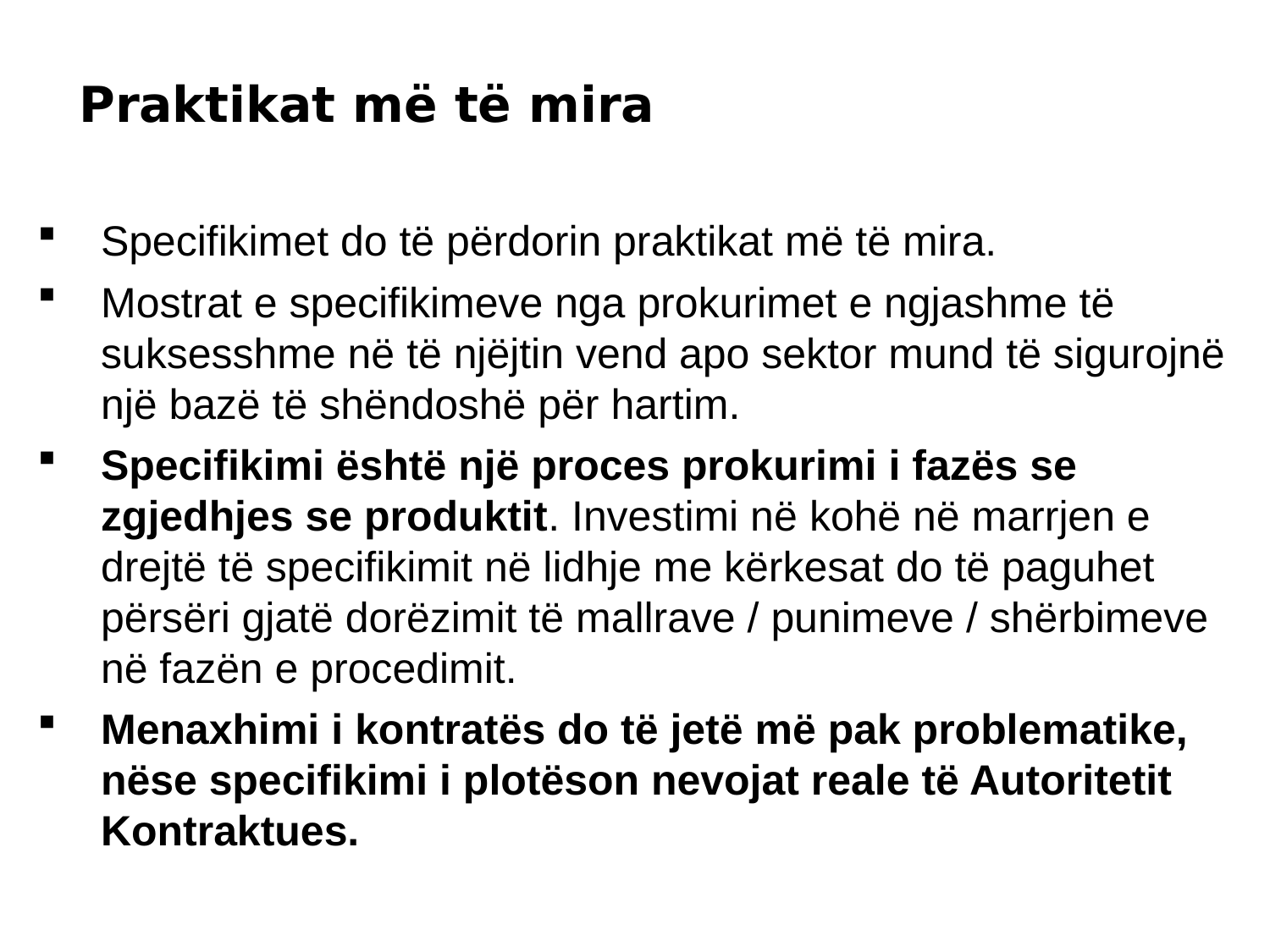

Praktikat më të mira

Specifikimet do të përdorin praktikat më të mira.
Mostrat e specifikimeve nga prokurimet e ngjashme të suksesshme në të njëjtin vend apo sektor mund të sigurojnë një bazë të shëndoshë për hartim.
Specifikimi është një proces prokurimi i fazës se zgjedhjes se produktit. Investimi në kohë në marrjen e drejtë të specifikimit në lidhje me kërkesat do të paguhet përsëri gjatë dorëzimit të mallrave / punimeve / shërbimeve në fazën e procedimit.
Menaxhimi i kontratës do të jetë më pak problematike, nëse specifikimi i plotëson nevojat reale të Autoritetit Kontraktues.